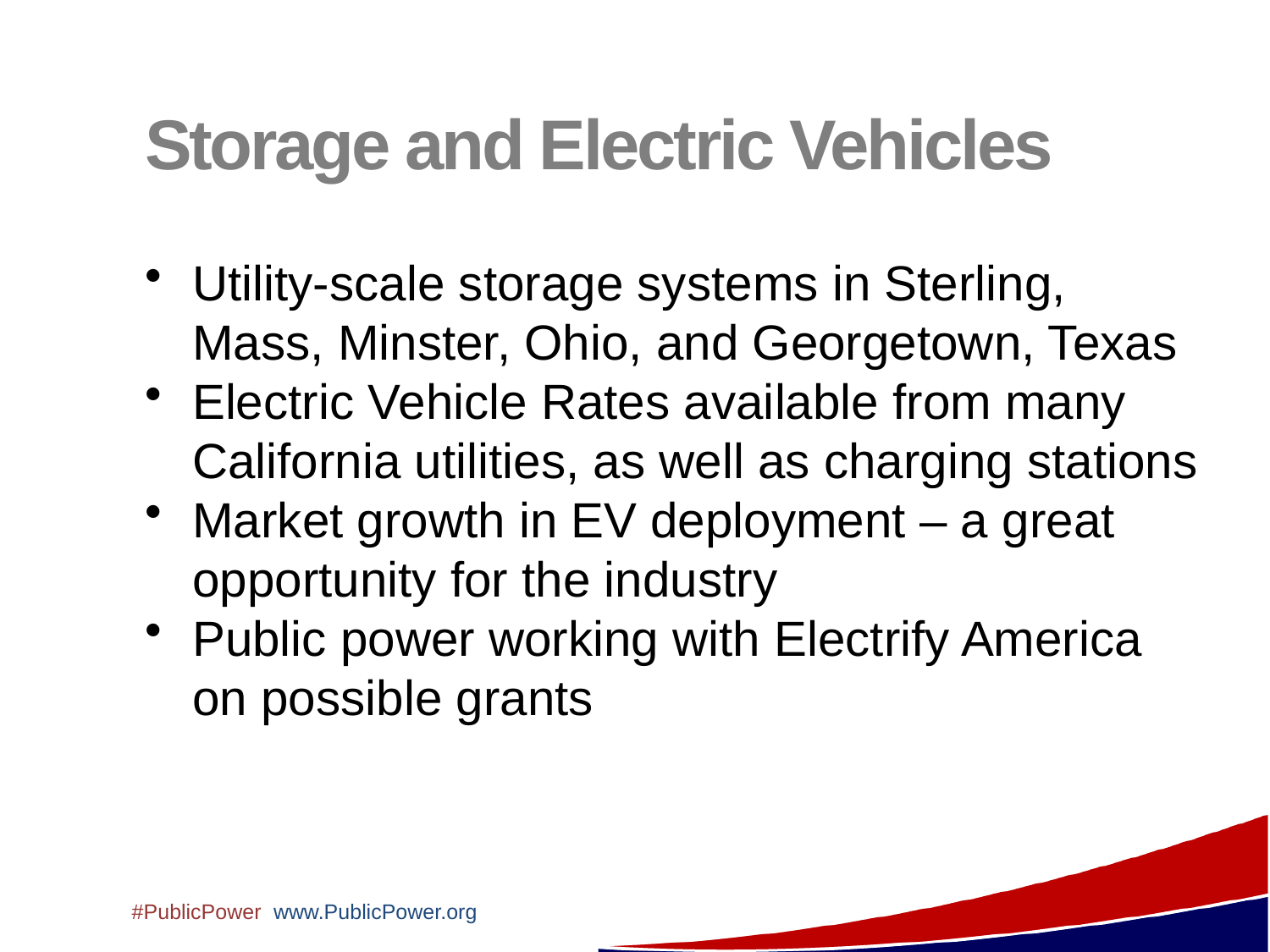

# Storage and Electric Vehicles
Utility-scale storage systems in Sterling, Mass, Minster, Ohio, and Georgetown, Texas
Electric Vehicle Rates available from many California utilities, as well as charging stations
Market growth in EV deployment – a great opportunity for the industry
Public power working with Electrify America on possible grants